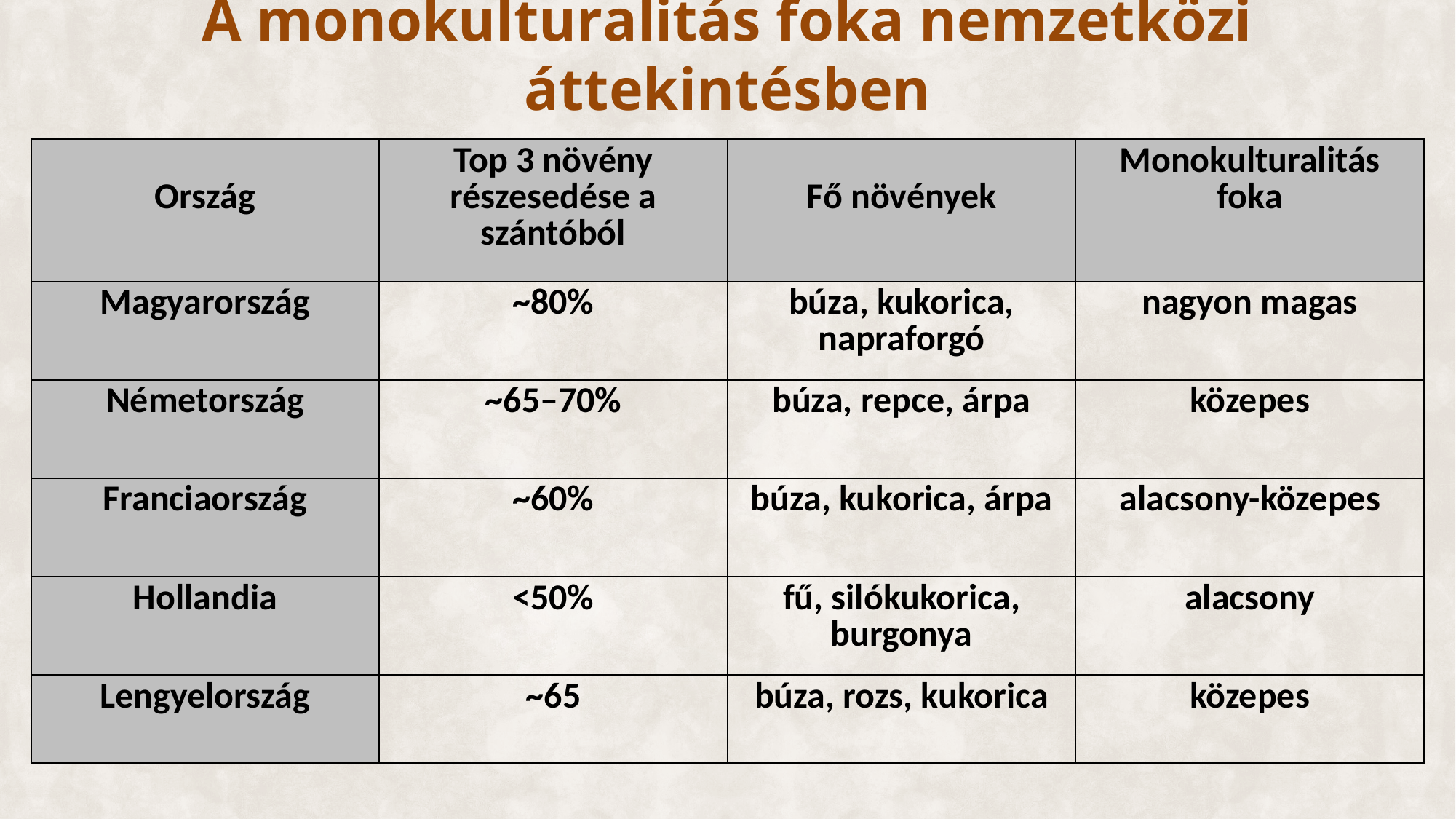

A monokulturalitás foka nemzetközi áttekintésben
| Ország | Top 3 növény részesedése a szántóból | Fő növények | Monokulturalitás foka |
| --- | --- | --- | --- |
| Magyarország | ~80% | búza, kukorica, napraforgó | nagyon magas |
| Németország | ~65–70% | búza, repce, árpa | közepes |
| Franciaország | ~60% | búza, kukorica, árpa | alacsony-közepes |
| Hollandia | <50% | fű, silókukorica, burgonya | alacsony |
| Lengyelország | ~65 | búza, rozs, kukorica | közepes |